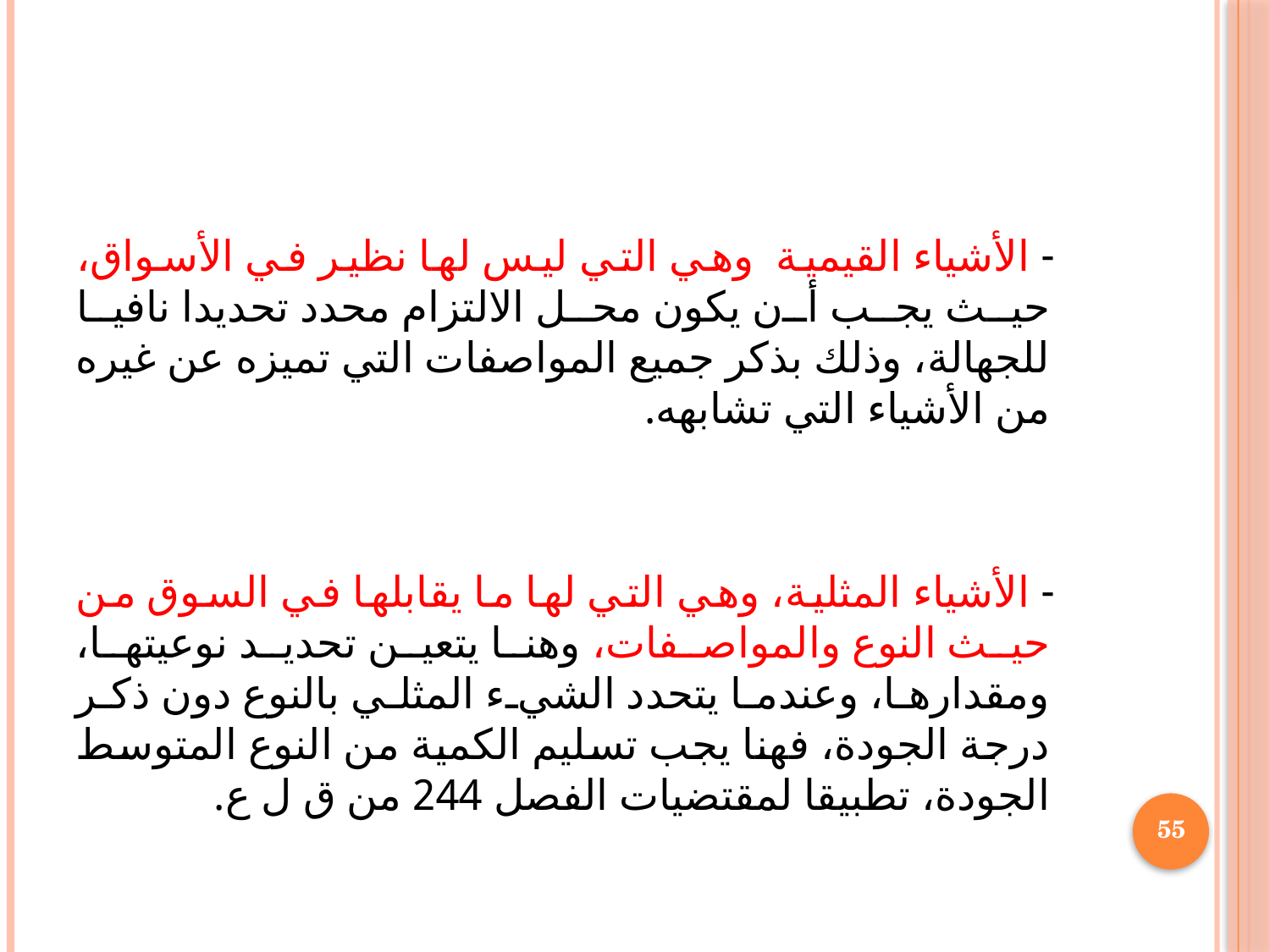

#
   - الأشياء القيمية  وهي التي ليس لها نظير في الأسواق، حيث يجب أن يكون محل الالتزام محدد تحديدا نافيا للجهالة، وذلك بذكر جميع المواصفات التي تميزه عن غيره من الأشياء التي تشابهه.

   - الأشياء المثلية، وهي التي لها ما يقابلها في السوق من حيث النوع والمواصفات، وهنا يتعين تحديد نوعيتها، ومقدارها، وعندما يتحدد الشيء المثلي بالنوع دون ذكر درجة الجودة، فهنا يجب تسليم الكمية من النوع المتوسط الجودة، تطبيقا لمقتضيات الفصل 244 من ق ل ع.

55